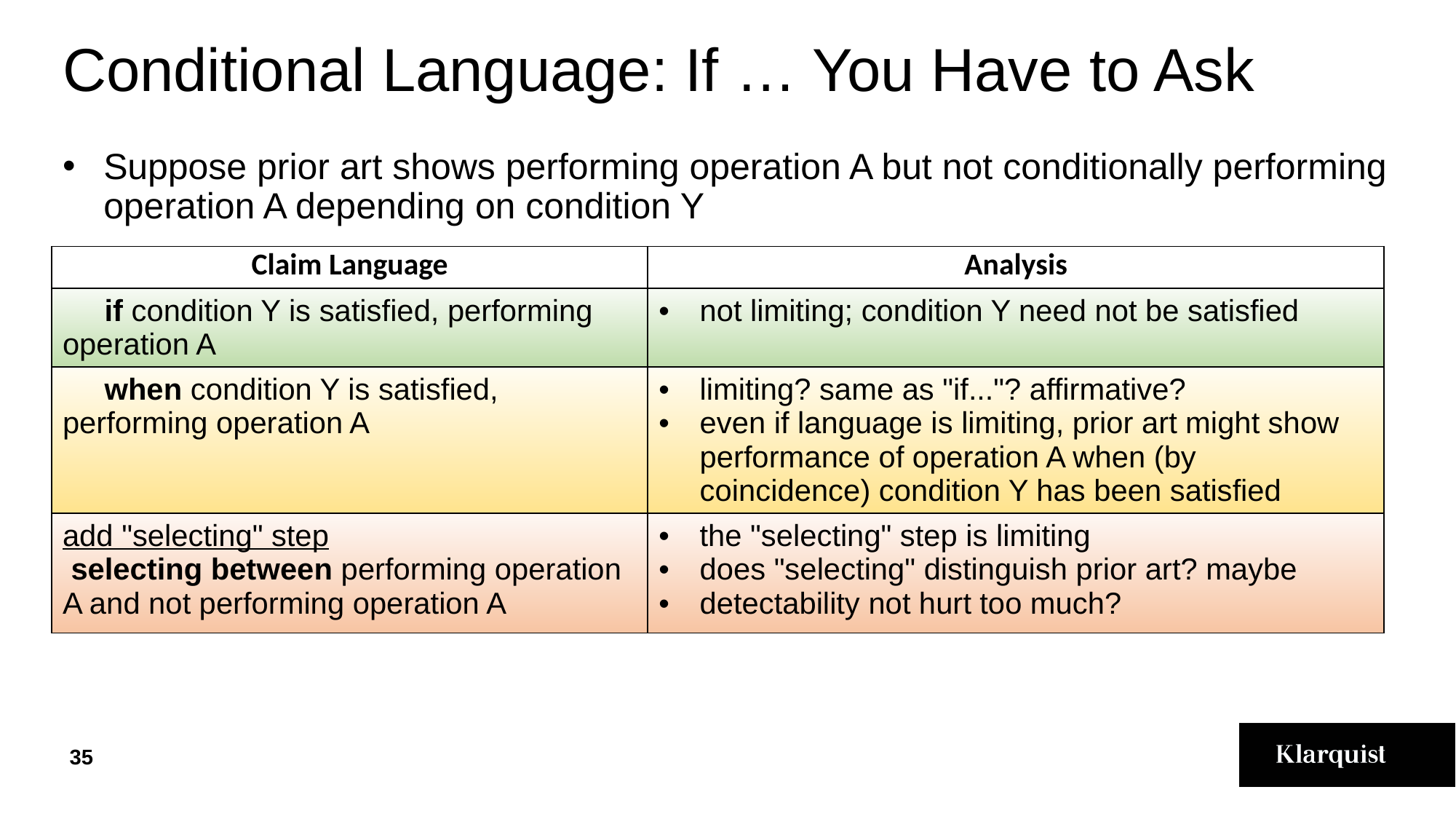

# Conditional Language: If … You Have to Ask
Suppose prior art shows performing operation A but not conditionally performing operation A depending on condition Y
| Claim Language | Analysis |
| --- | --- |
| if condition Y is satisfied, performing operation A | not limiting; condition Y need not be satisfied |
| when condition Y is satisfied, performing operation A | limiting? same as "if..."? affirmative?  even if language is limiting, prior art might show performance of operation A when (by coincidence) condition Y has been satisfied |
| add "selecting" step  selecting between performing operation A and not performing operation A | the "selecting" step is limiting does "selecting" distinguish prior art? maybe detectability not hurt too much? |